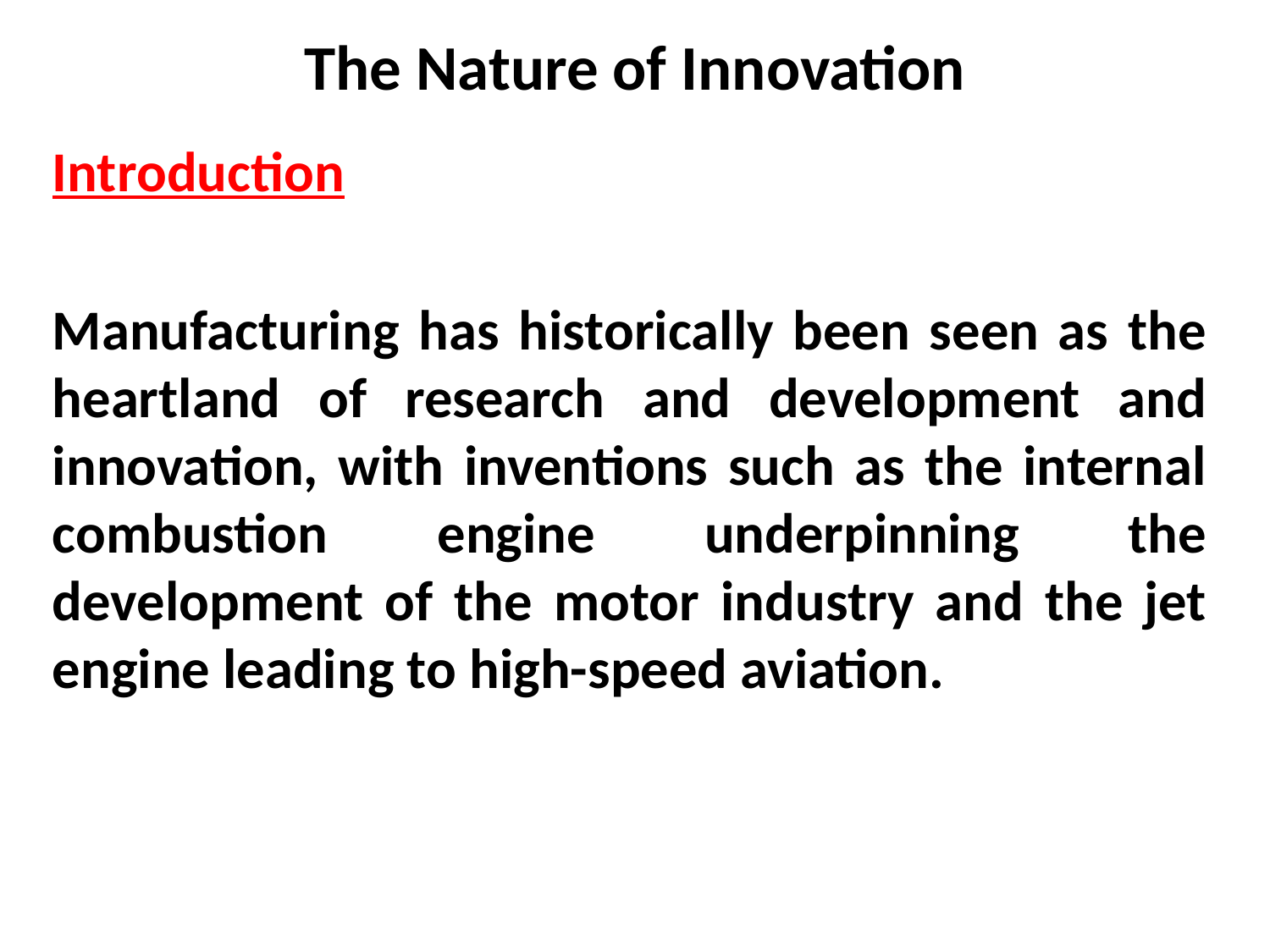

# The Nature of Innovation
Introduction

Manufacturing has historically been seen as the heartland of research and development and innovation, with inventions such as the internal combustion engine underpinning the development of the motor industry and the jet engine leading to high-speed aviation.